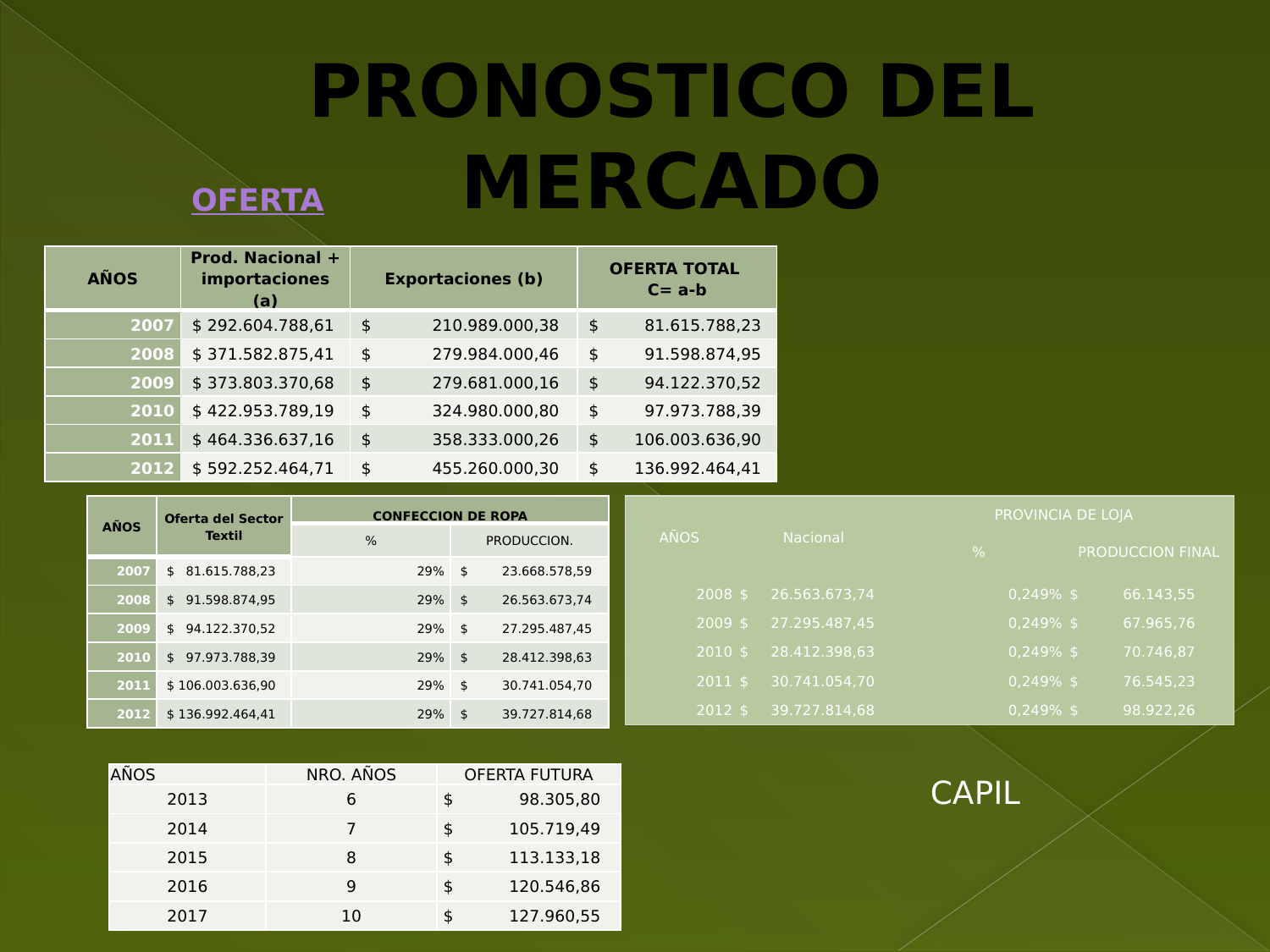

# PRONOSTICO DEL MERCADO
OFERTA
| AÑOS | Prod. Nacional + importaciones (a) | Exportaciones (b) | OFERTA TOTAL C= a-b |
| --- | --- | --- | --- |
| 2007 | $ 292.604.788,61 | $ 210.989.000,38 | $ 81.615.788,23 |
| 2008 | $ 371.582.875,41 | $ 279.984.000,46 | $ 91.598.874,95 |
| 2009 | $ 373.803.370,68 | $ 279.681.000,16 | $ 94.122.370,52 |
| 2010 | $ 422.953.789,19 | $ 324.980.000,80 | $ 97.973.788,39 |
| 2011 | $ 464.336.637,16 | $ 358.333.000,26 | $ 106.003.636,90 |
| 2012 | $ 592.252.464,71 | $ 455.260.000,30 | $ 136.992.464,41 |
| AÑOS | Oferta del Sector Textil | CONFECCION DE ROPA |  |
| --- | --- | --- | --- |
|  |  | % | PRODUCCION. |
| 2007 | $ 81.615.788,23 | 29% | $ 23.668.578,59 |
| 2008 | $ 91.598.874,95 | 29% | $ 26.563.673,74 |
| 2009 | $ 94.122.370,52 | 29% | $ 27.295.487,45 |
| 2010 | $ 97.973.788,39 | 29% | $ 28.412.398,63 |
| 2011 | $ 106.003.636,90 | 29% | $ 30.741.054,70 |
| 2012 | $ 136.992.464,41 | 29% | $ 39.727.814,68 |
| AÑOS | Nacional | PROVINCIA DE LOJA |  |
| --- | --- | --- | --- |
|  |  | % | PRODUCCION FINAL |
| 2008 | $ 26.563.673,74 | 0,249% | $ 66.143,55 |
| 2009 | $ 27.295.487,45 | 0,249% | $ 67.965,76 |
| 2010 | $ 28.412.398,63 | 0,249% | $ 70.746,87 |
| 2011 | $ 30.741.054,70 | 0,249% | $ 76.545,23 |
| 2012 | $ 39.727.814,68 | 0,249% | $ 98.922,26 |
| AÑOS | NRO. AÑOS | OFERTA FUTURA |
| --- | --- | --- |
| 2013 | 6 | $ 98.305,80 |
| 2014 | 7 | $ 105.719,49 |
| 2015 | 8 | $ 113.133,18 |
| 2016 | 9 | $ 120.546,86 |
| 2017 | 10 | $ 127.960,55 |
CAPIL